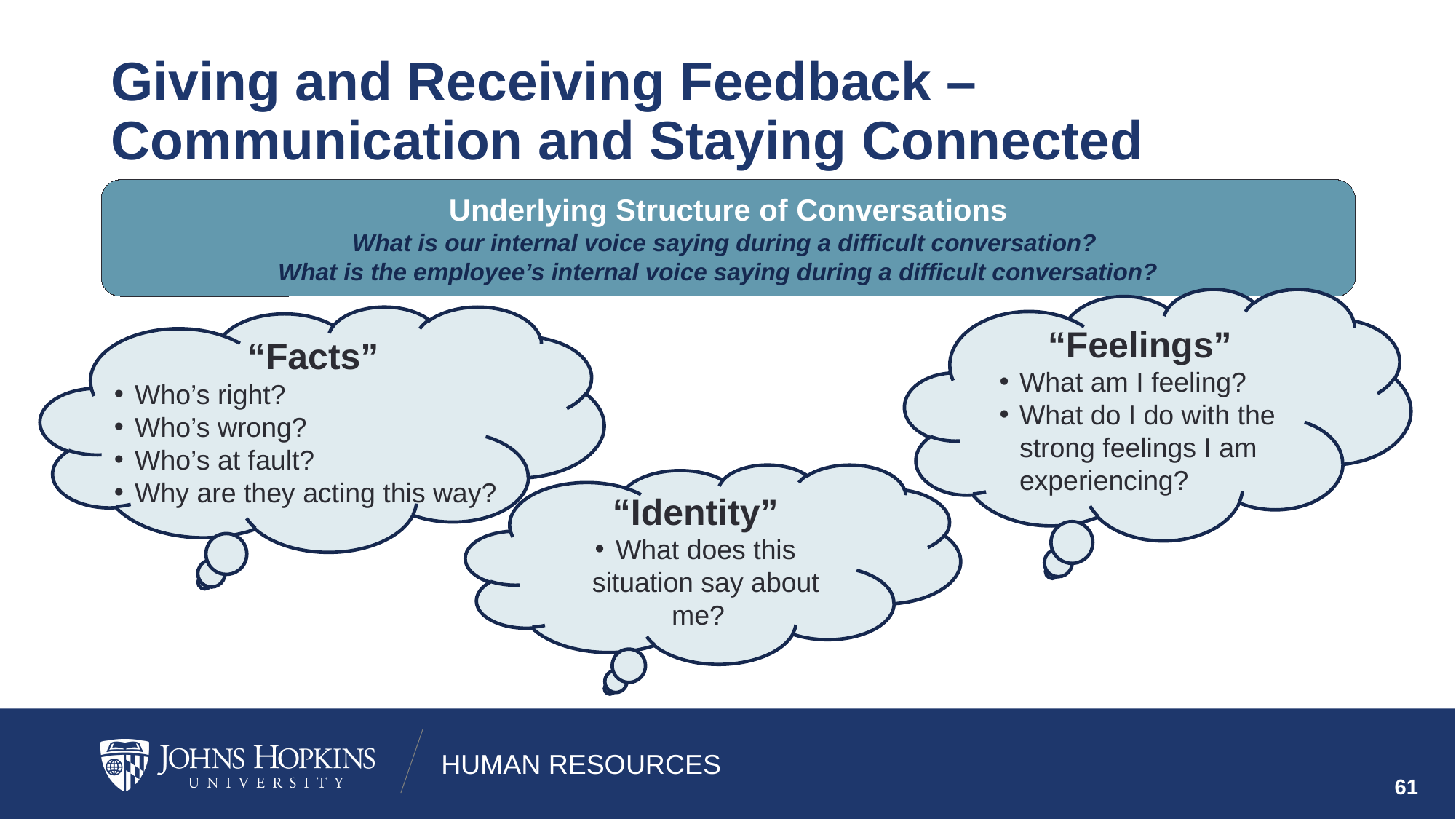

# Giving and Receiving Feedback – Communication and Staying Connected
Underlying Structure of Conversations
What is our internal voice saying during a difficult conversation?
What is the employee’s internal voice saying during a difficult conversation?
“Feelings”
What am I feeling?
What do I do with the strong feelings I am experiencing?
“Facts”
Who’s right?
Who’s wrong?
Who’s at fault?
Why are they acting this way?
“Identity”
What does this situation say about me?
61